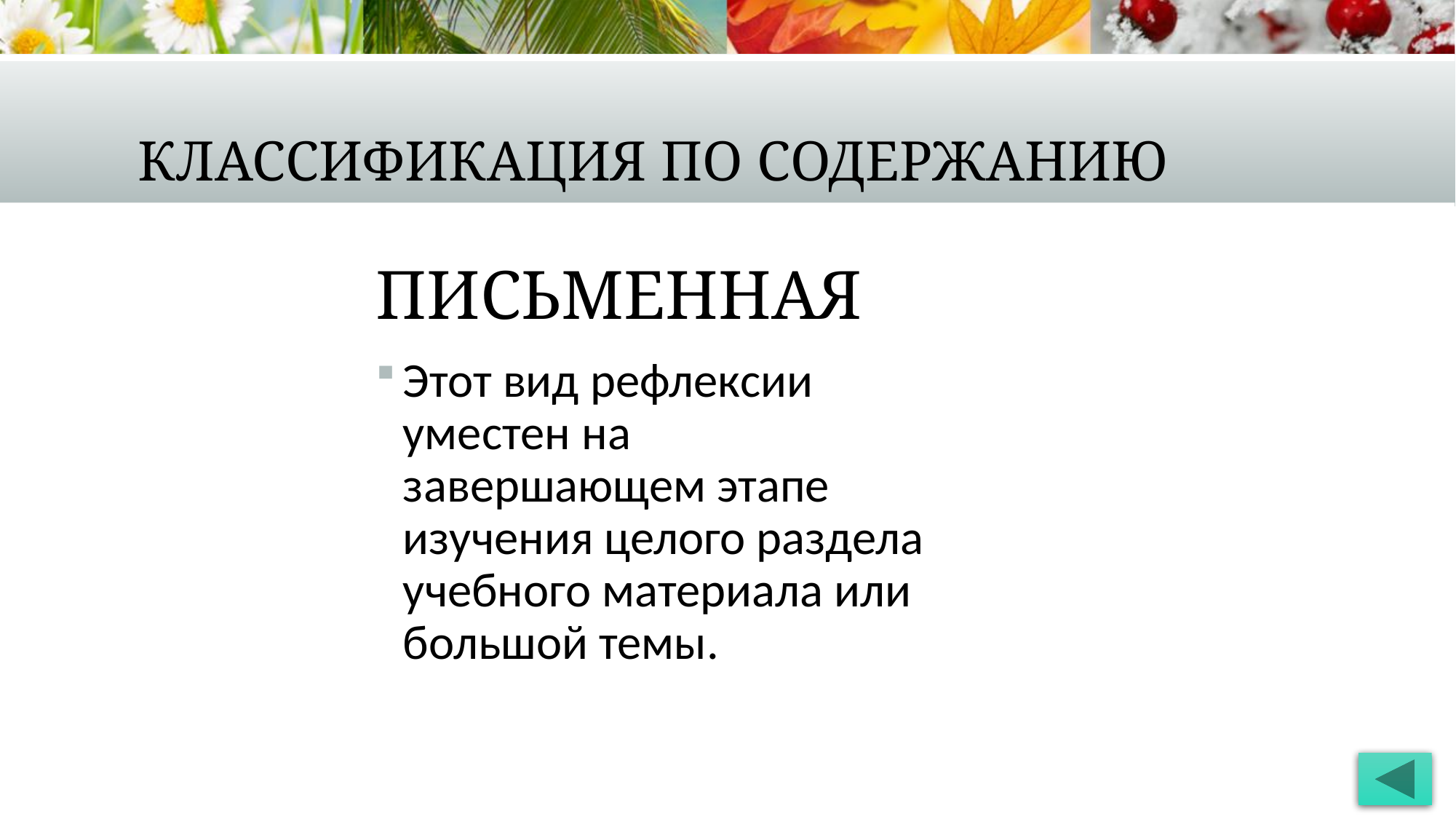

# Классификация по содержанию
Письменная
Этот вид рефлексии уместен на завершающем этапе изучения целого раздела учебного материала или большой темы.